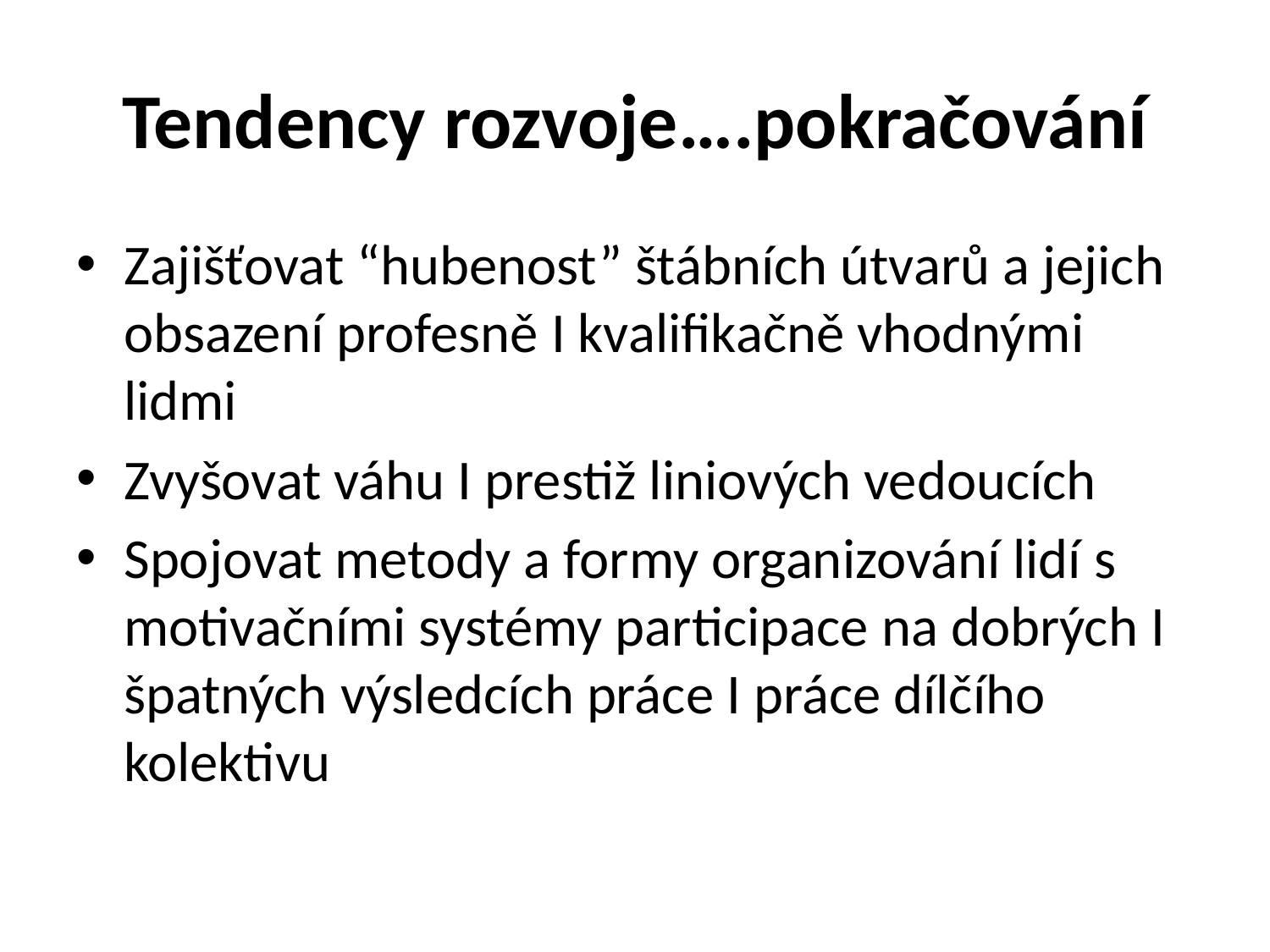

# Tendency rozvoje….pokračování
Zajišťovat “hubenost” štábních útvarů a jejich obsazení profesně I kvalifikačně vhodnými lidmi
Zvyšovat váhu I prestiž liniových vedoucích
Spojovat metody a formy organizování lidí s motivačními systémy participace na dobrých I špatných výsledcích práce I práce dílčího kolektivu